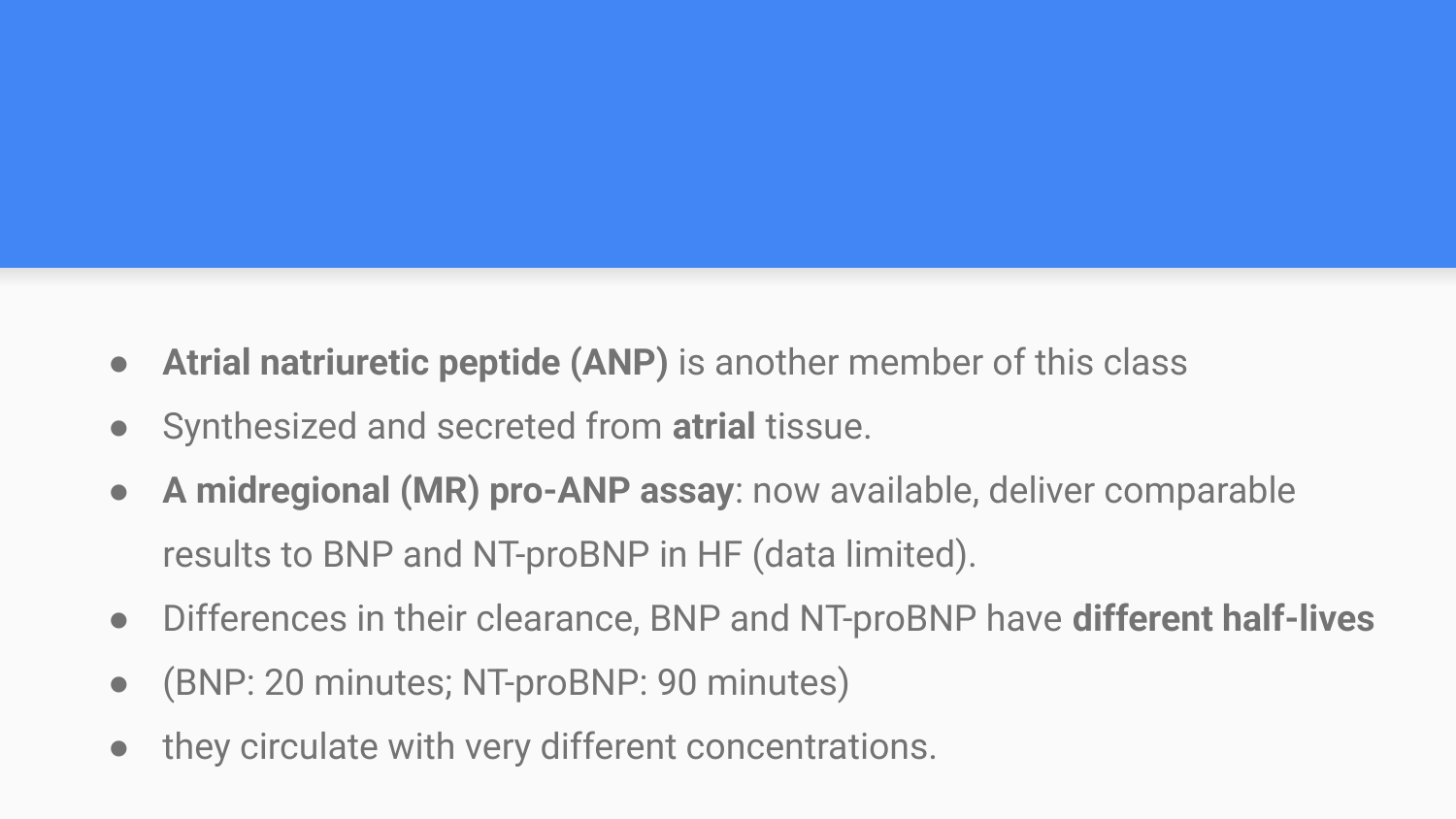

#
Atrial natriuretic peptide (ANP) is another member of this class
Synthesized and secreted from atrial tissue.
A midregional (MR) pro-ANP assay: now available, deliver comparable results to BNP and NT-proBNP in HF (data limited).
Differences in their clearance, BNP and NT-proBNP have different half-lives
(BNP: 20 minutes; NT-proBNP: 90 minutes)
they circulate with very different concentrations.